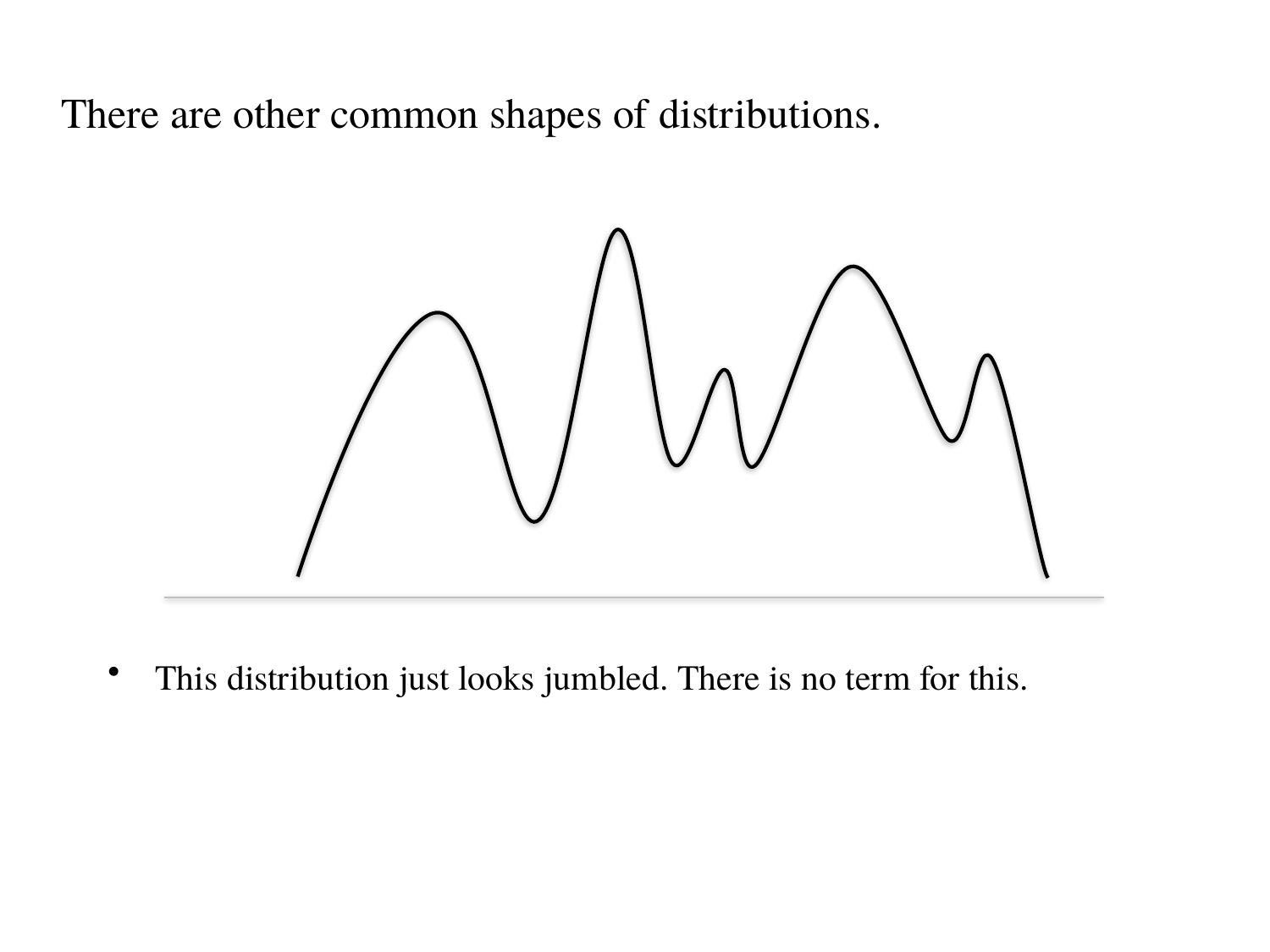

There are other common shapes of distributions.

This distribution just looks jumbled. There is no term for this.